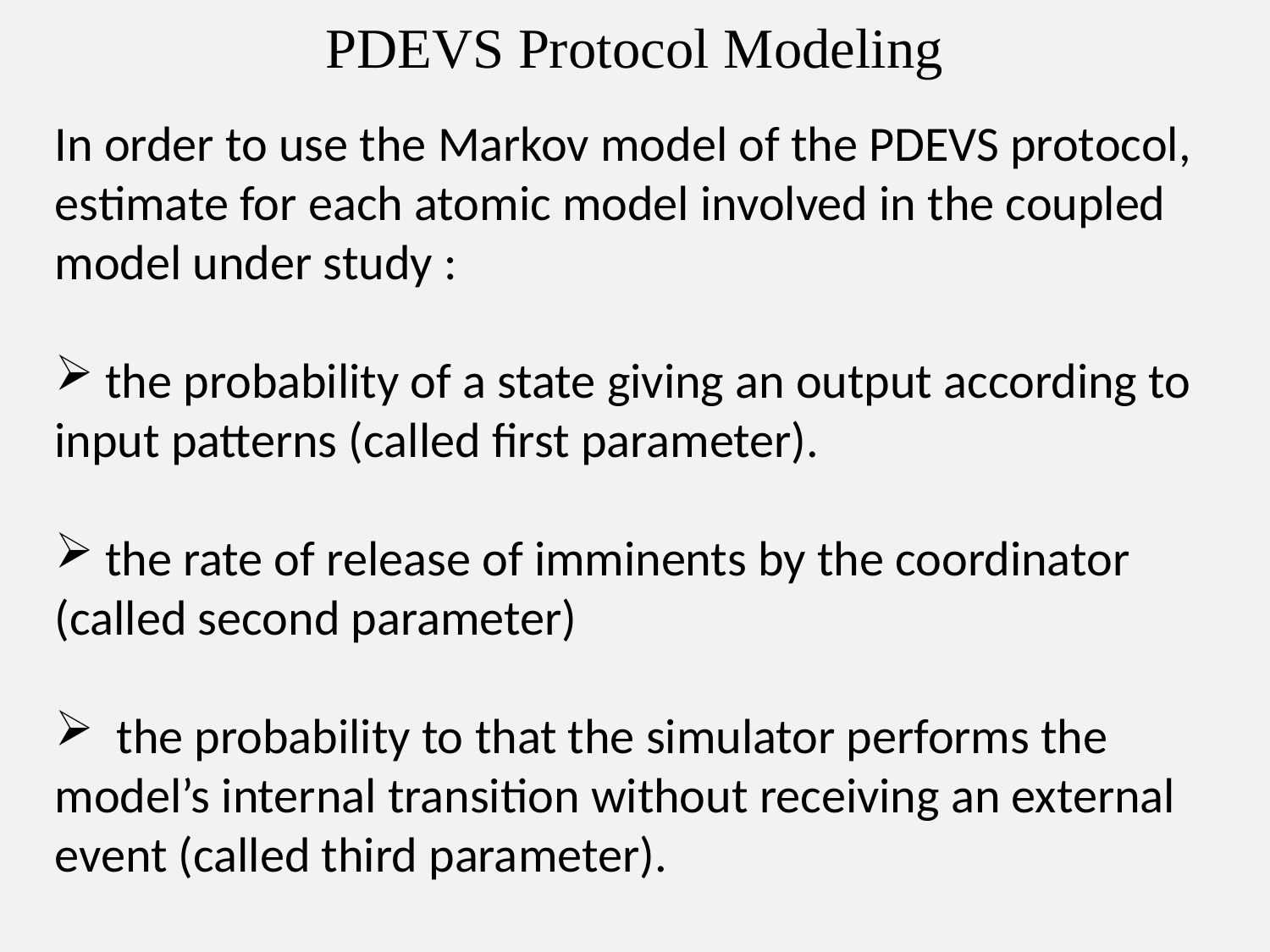

# PDEVS Protocol Modeling
In order to use the Markov model of the PDEVS protocol, estimate for each atomic model involved in the coupled model under study :

 the probability of a state giving an output according to input patterns (called first parameter).

 the rate of release of imminents by the coordinator (called second parameter)

  the probability to that the simulator performs the model’s internal transition without receiving an external event (called third parameter).